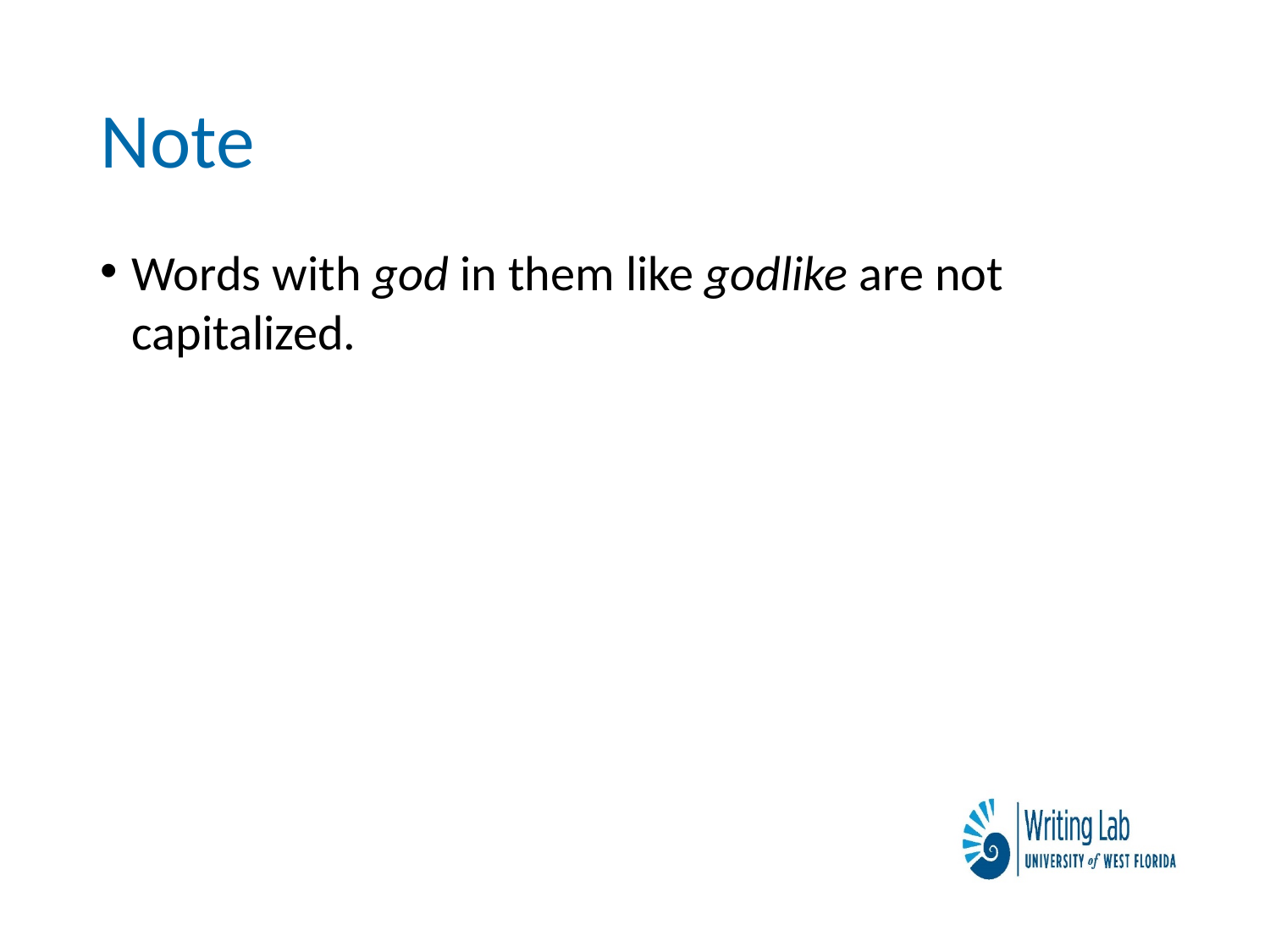

# Note
Words with god in them like godlike are not capitalized.